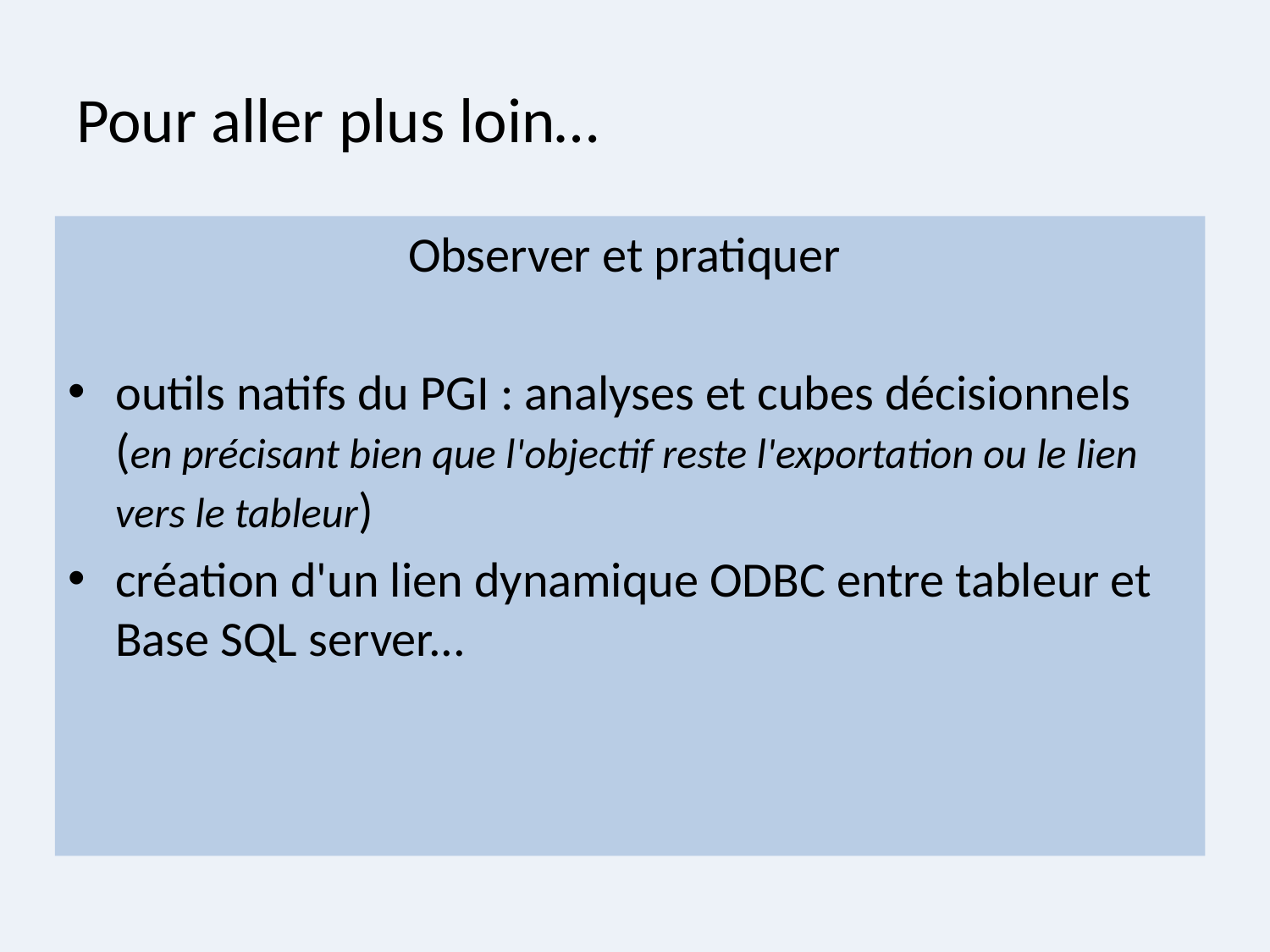

# Pour aller plus loin…
Observer et pratiquer

outils natifs du PGI : analyses et cubes décisionnels (en précisant bien que l'objectif reste l'exportation ou le lien vers le tableur)
création d'un lien dynamique ODBC entre tableur et Base SQL server...